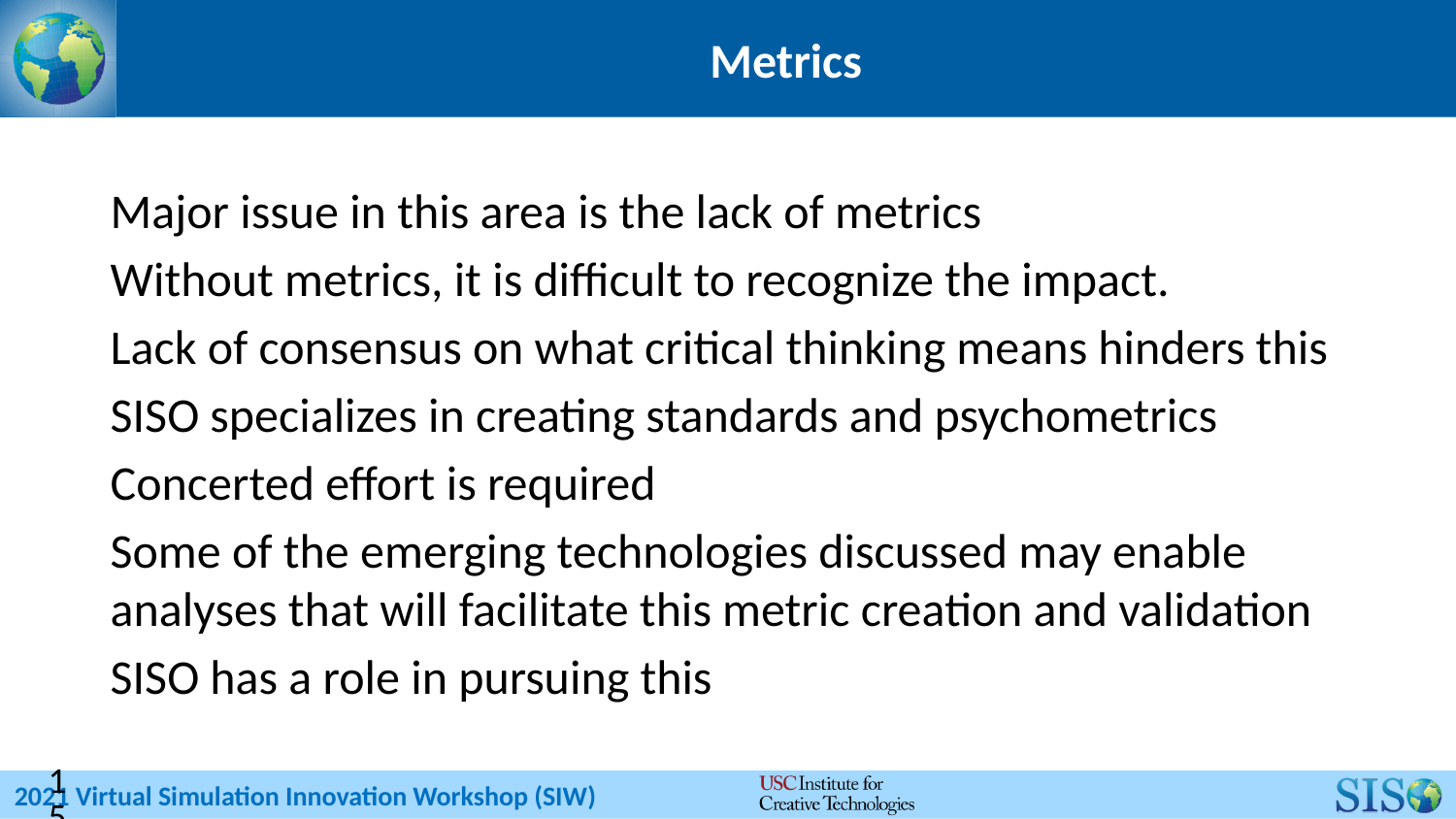

# Metrics
Major issue in this area is the lack of metrics
Without metrics, it is difficult to recognize the impact.
Lack of consensus on what critical thinking means hinders this
SISO specializes in creating standards and psychometrics
Concerted effort is required
Some of the emerging technologies discussed may enable analyses that will facilitate this metric creation and validation
SISO has a role in pursuing this

15